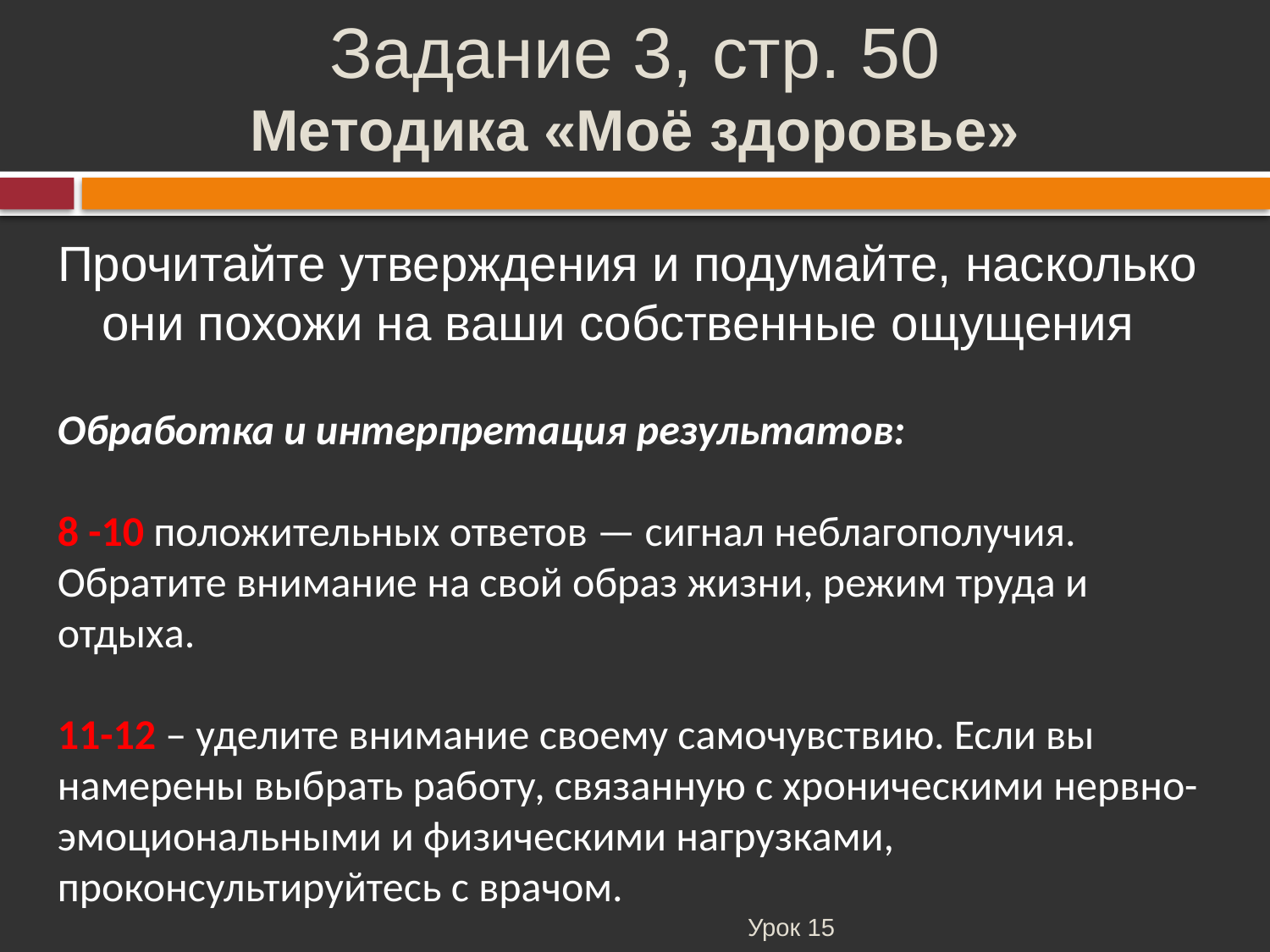

# Задание 3, стр. 50 Методика «Моё здоровье»
Прочитайте утверждения и подумайте, насколько они похожи на ваши собственные ощущения

Обработка и интерпретация результатов:

8 -10 положительных ответов — сигнал неблагополучия. Обратите внимание на свой образ жизни, режим труда и отдыха.

11-12 – уделите внимание своему самочувствию. Если вы намерены выбрать работу, связанную с хроническими нервно-эмоциональными и физическими нагрузками, проконсультируйтесь с врачом.
Урок 15